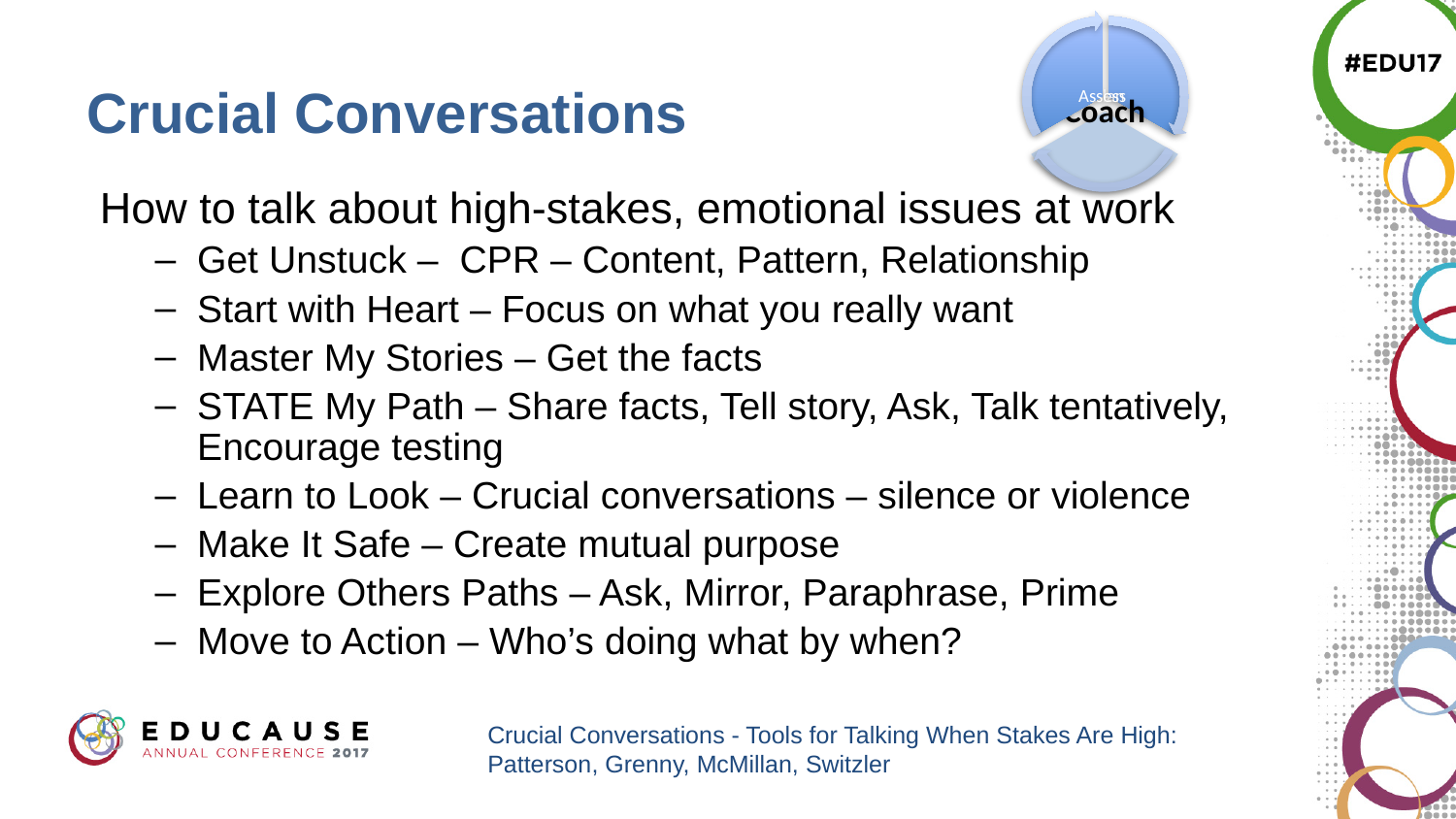

Plan
Coach
Assess
# Crucial Conversations
How to talk about high-stakes, emotional issues at work
Get Unstuck –  CPR – Content, Pattern, Relationship
Start with Heart – Focus on what you really want
Master My Stories – Get the facts
STATE My Path – Share facts, Tell story, Ask, Talk tentatively, Encourage testing
Learn to Look – Crucial conversations – silence or violence
Make It Safe – Create mutual purpose
Explore Others Paths – Ask, Mirror, Paraphrase, Prime
Move to Action – Who’s doing what by when?

Crucial Conversations - Tools for Talking When Stakes Are High: Patterson, Grenny, McMillan, Switzler
18